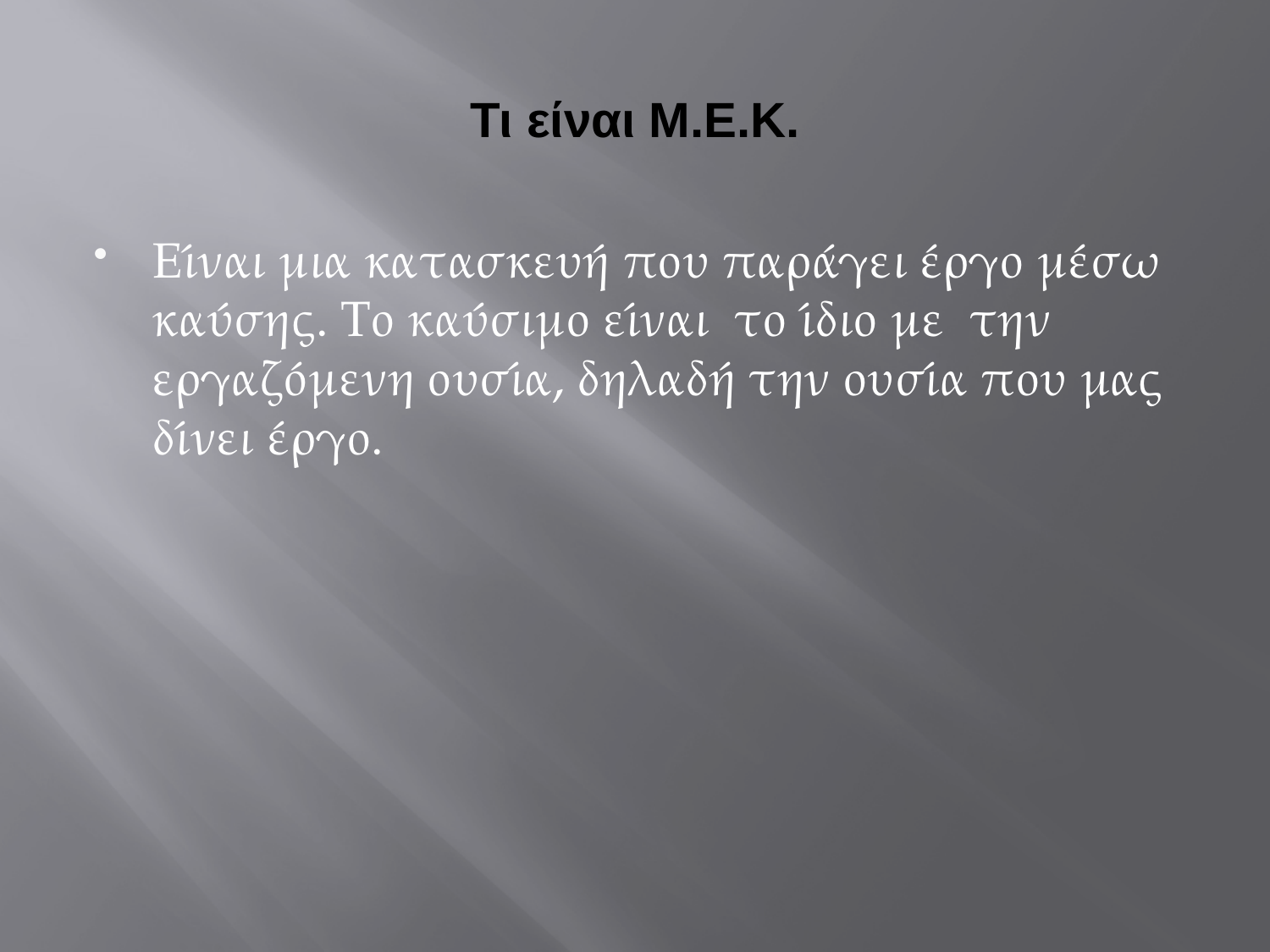

# Τι είναι Μ.Ε.Κ.
Είναι μια κατασκευή που παράγει έργο μέσω καύσης. Το καύσιμο είναι  το ίδιο με  την εργαζόμενη ουσία, δηλαδή την ουσία που μας δίνει έργο.